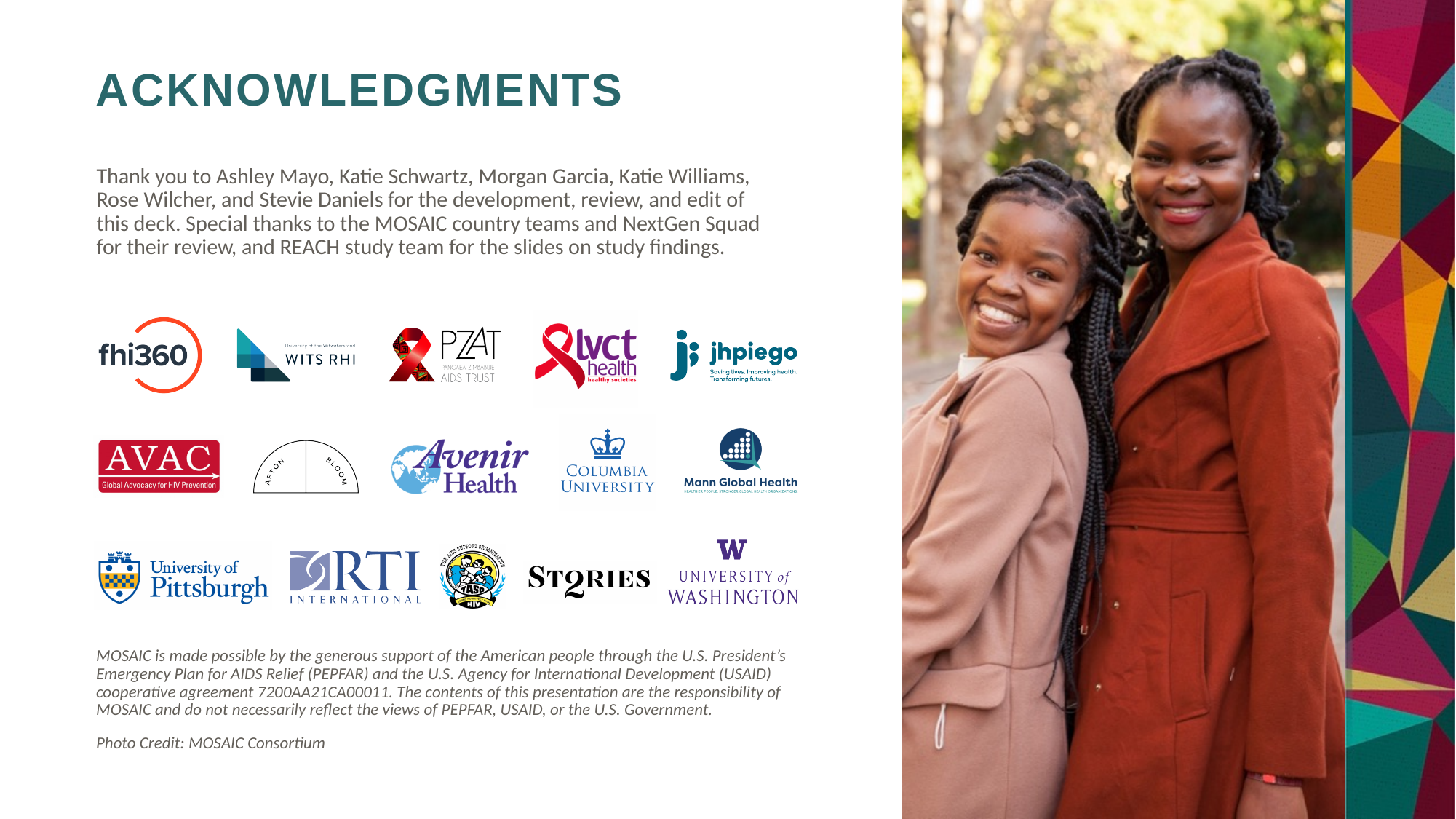

Thank you to Ashley Mayo, Katie Schwartz, Morgan Garcia, Katie Williams, Rose Wilcher, and Stevie Daniels for the development, review, and edit of this deck. Special thanks to the MOSAIC country teams and NextGen Squad for their review, and REACH study team for the slides on study findings.